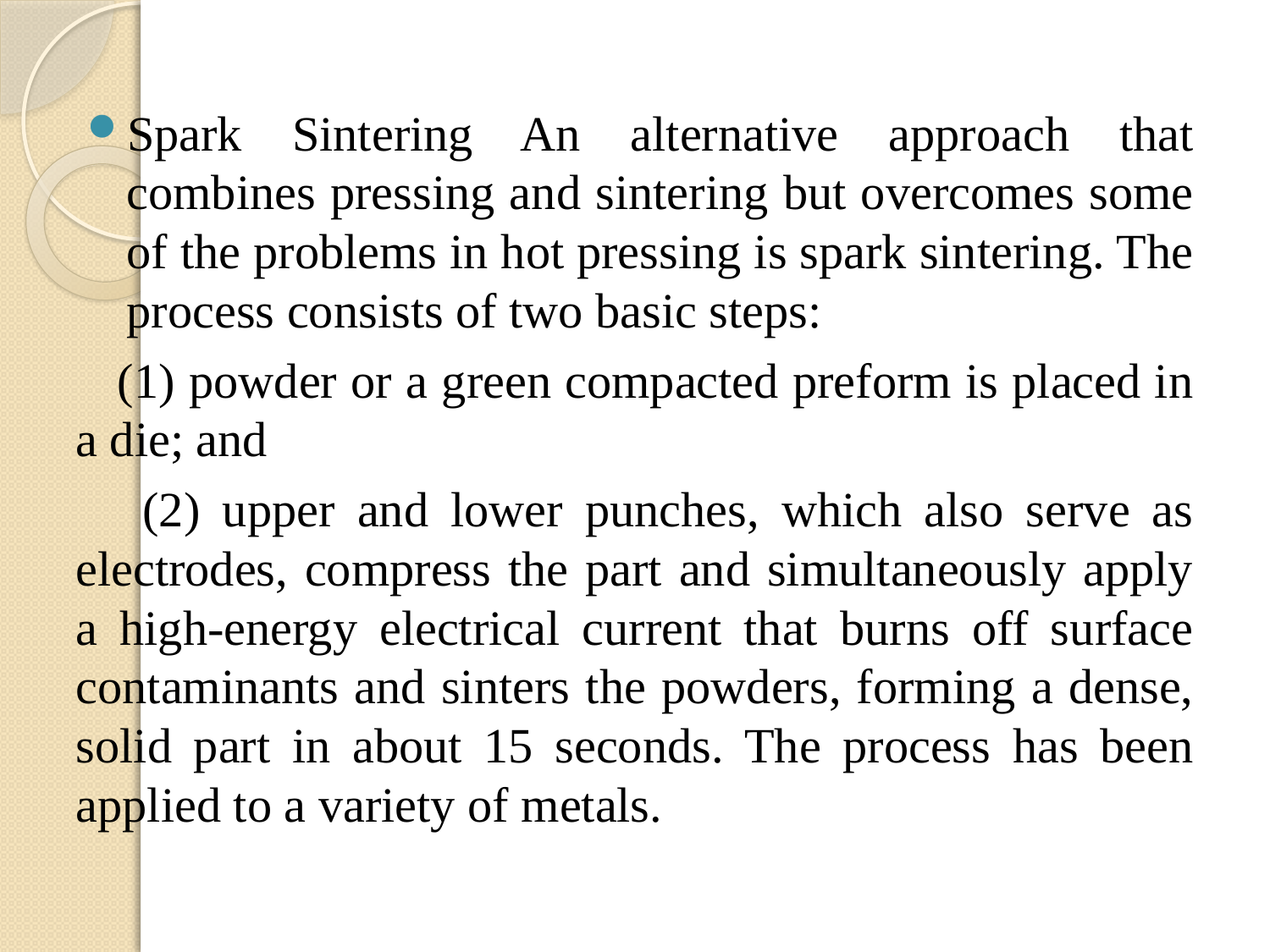

Spark Sintering An alternative approach that combines pressing and sintering but overcomes some of the problems in hot pressing is spark sintering. The process consists of two basic steps:
   (1) powder or a green compacted preform is placed in a die; and
   (2) upper and lower punches, which also serve as electrodes, compress the part and simultaneously apply a high-energy electrical current that burns off surface contaminants and sinters the powders, forming a dense, solid part in about 15 seconds. The process has been applied to a variety of metals.